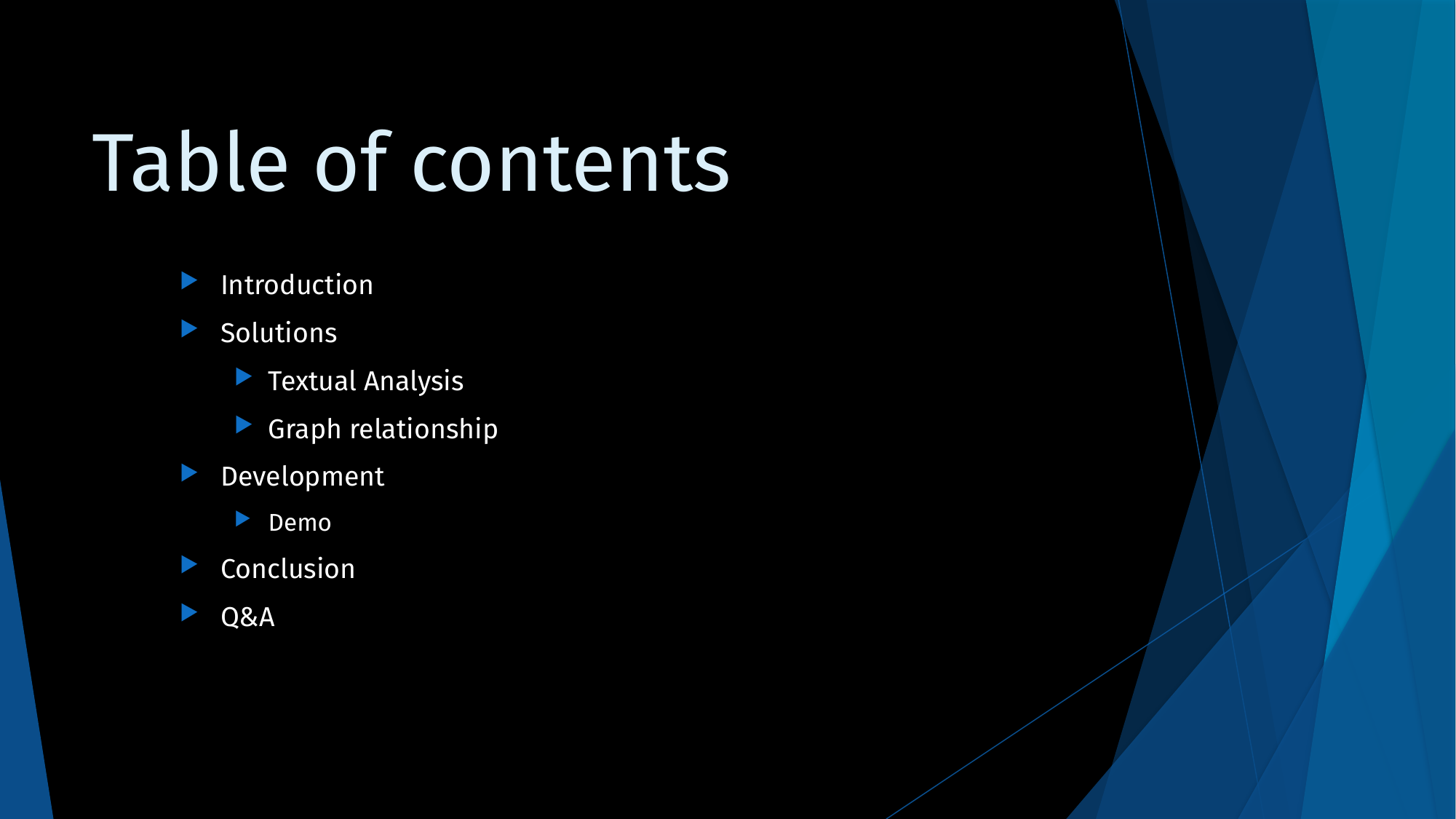

# Table of contents
Introduction
Solutions
Textual Analysis
Graph relationship
Development
Demo
Conclusion
Q&A